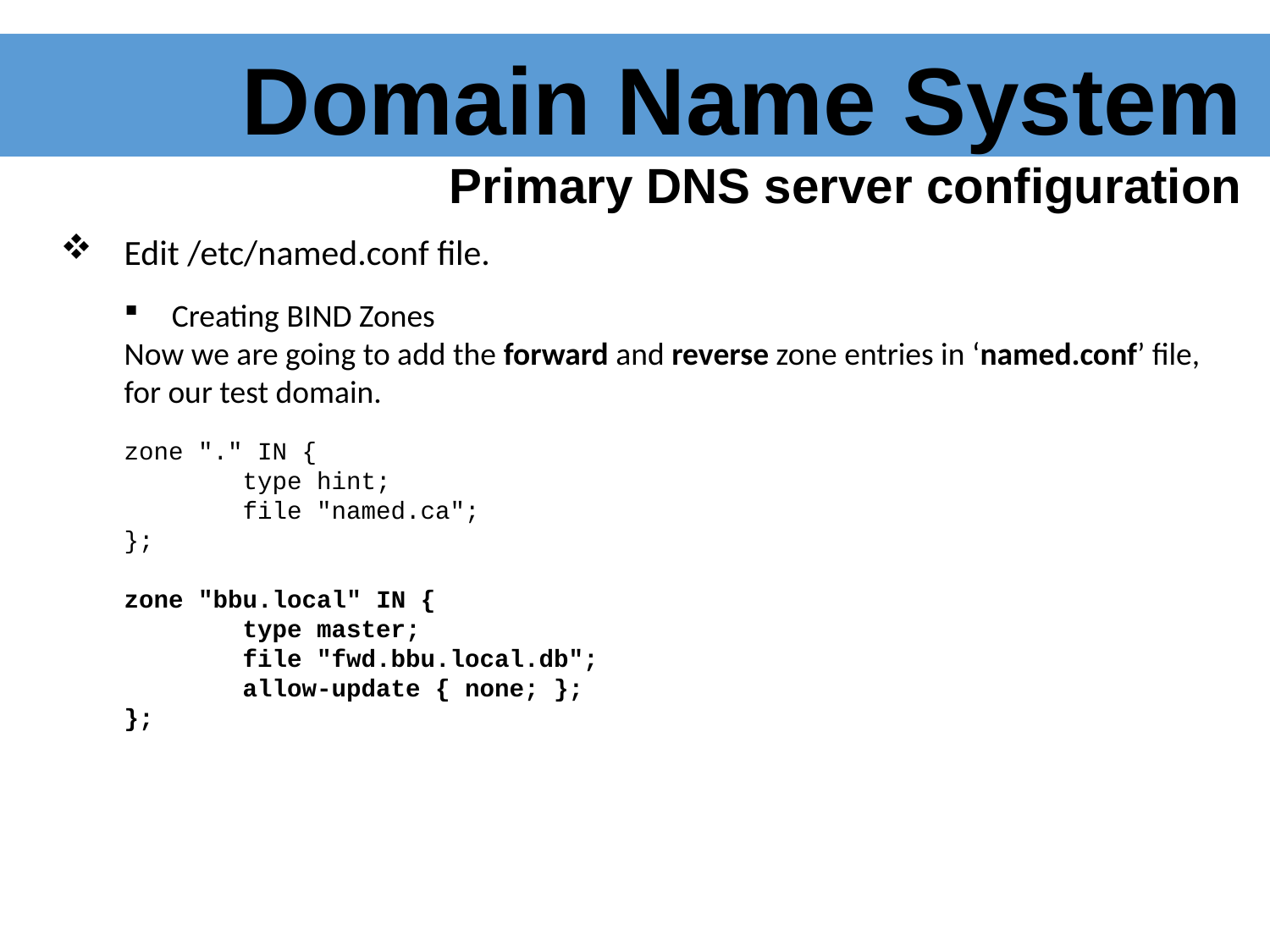

Domain Name System
Primary DNS server configuration
Edit /etc/named.conf file.

Creating BIND Zones
Now we are going to add the forward and reverse zone entries in ‘named.conf’ file, for our test domain.

zone "." IN {
        type hint;
        file "named.ca";
};

zone "bbu.local" IN {
        type master;
        file "fwd.bbu.local.db";
        allow-update { none; };
};